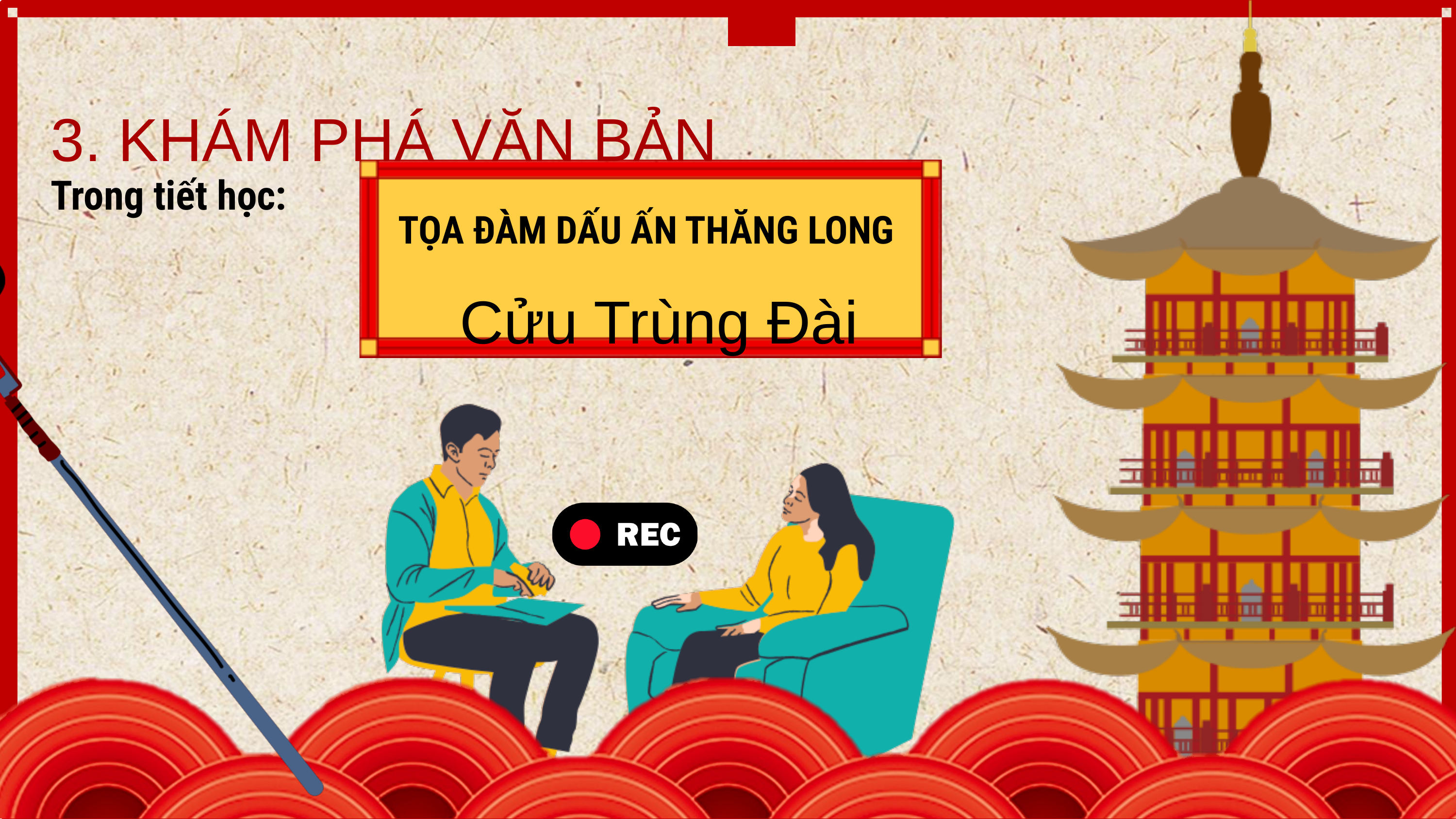

3. KHÁM PHÁ VĂN BẢN
Trong tiết học:

TỌA ĐÀM DẤU ẤN THĂNG LONG
 Cửu Trùng Đài